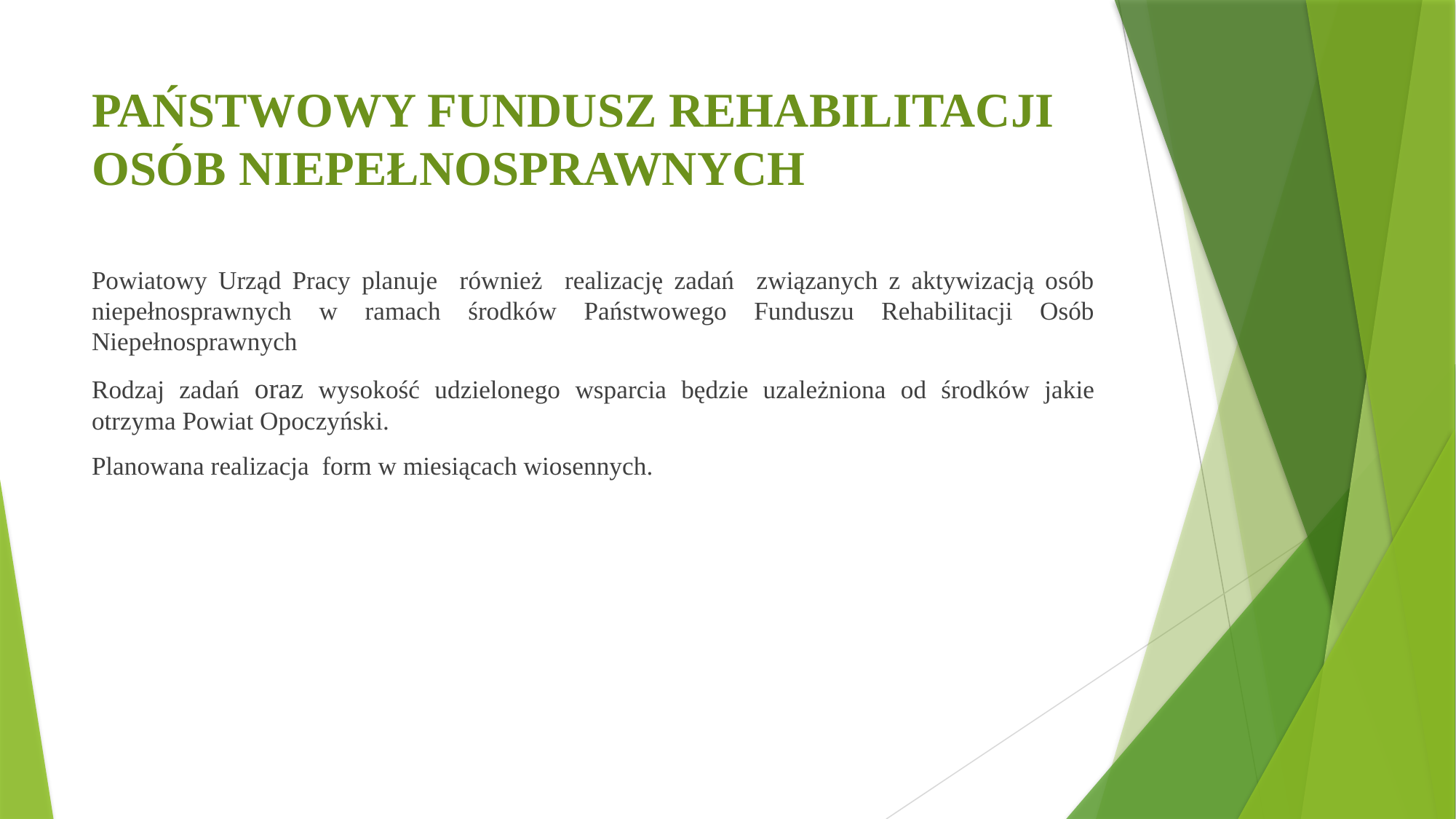

# PAŃSTWOWY FUNDUSZ REHABILITACJI OSÓB NIEPEŁNOSPRAWNYCH
Powiatowy Urząd Pracy planuje  również  realizację zadań  związanych z aktywizacją osób niepełnosprawnych w ramach środków Państwowego Funduszu Rehabilitacji Osób Niepełnosprawnych
Rodzaj zadań oraz wysokość udzielonego wsparcia będzie uzależniona od środków jakie otrzyma Powiat Opoczyński.
Planowana realizacja  form w miesiącach wiosennych.